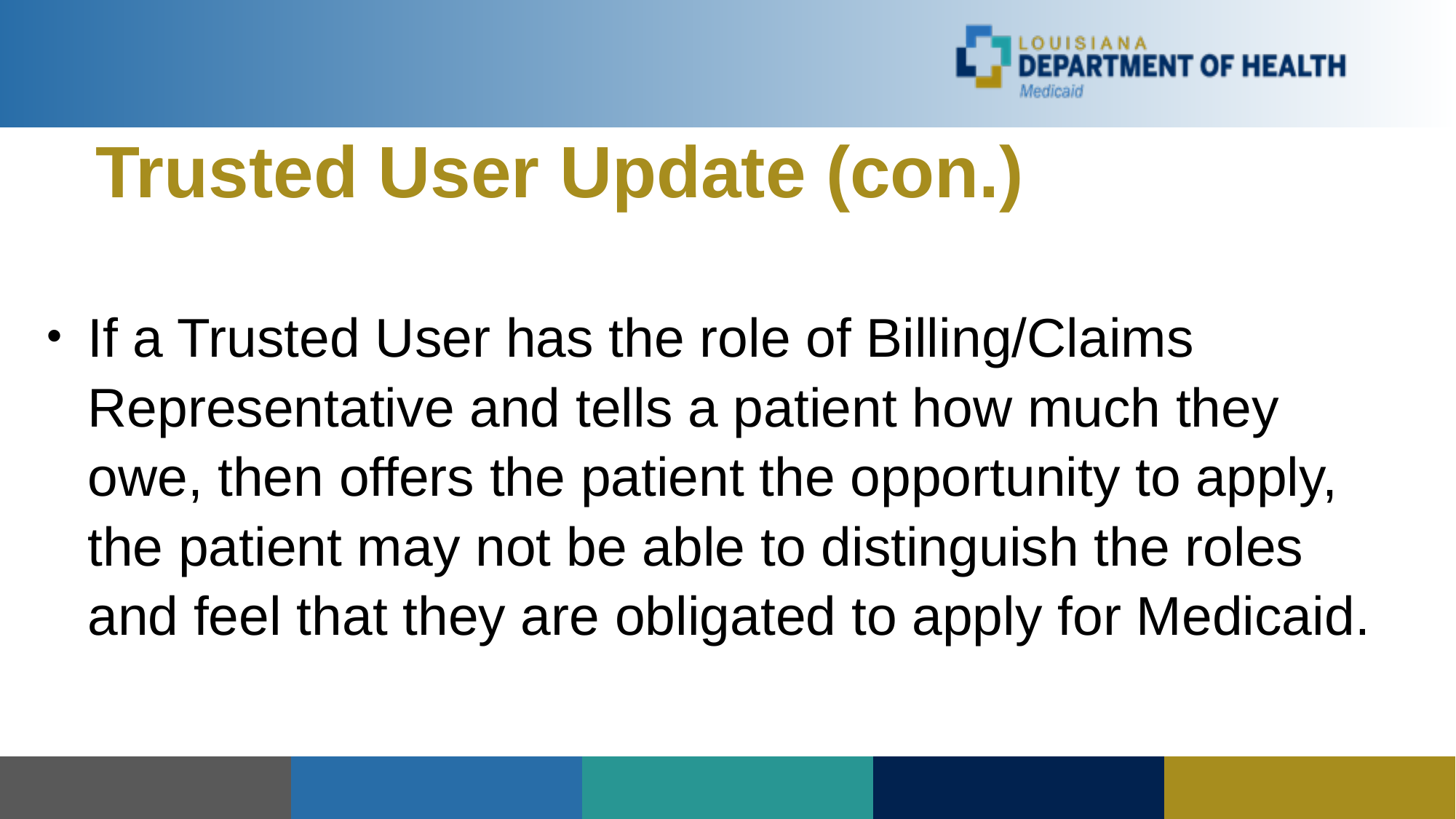

# Trusted User Update (con.)
If a Trusted User has the role of Billing/Claims Representative and tells a patient how much they owe, then offers the patient the opportunity to apply, the patient may not be able to distinguish the roles and feel that they are obligated to apply for Medicaid.

|  |  |  |  |  |
| --- | --- | --- | --- | --- |